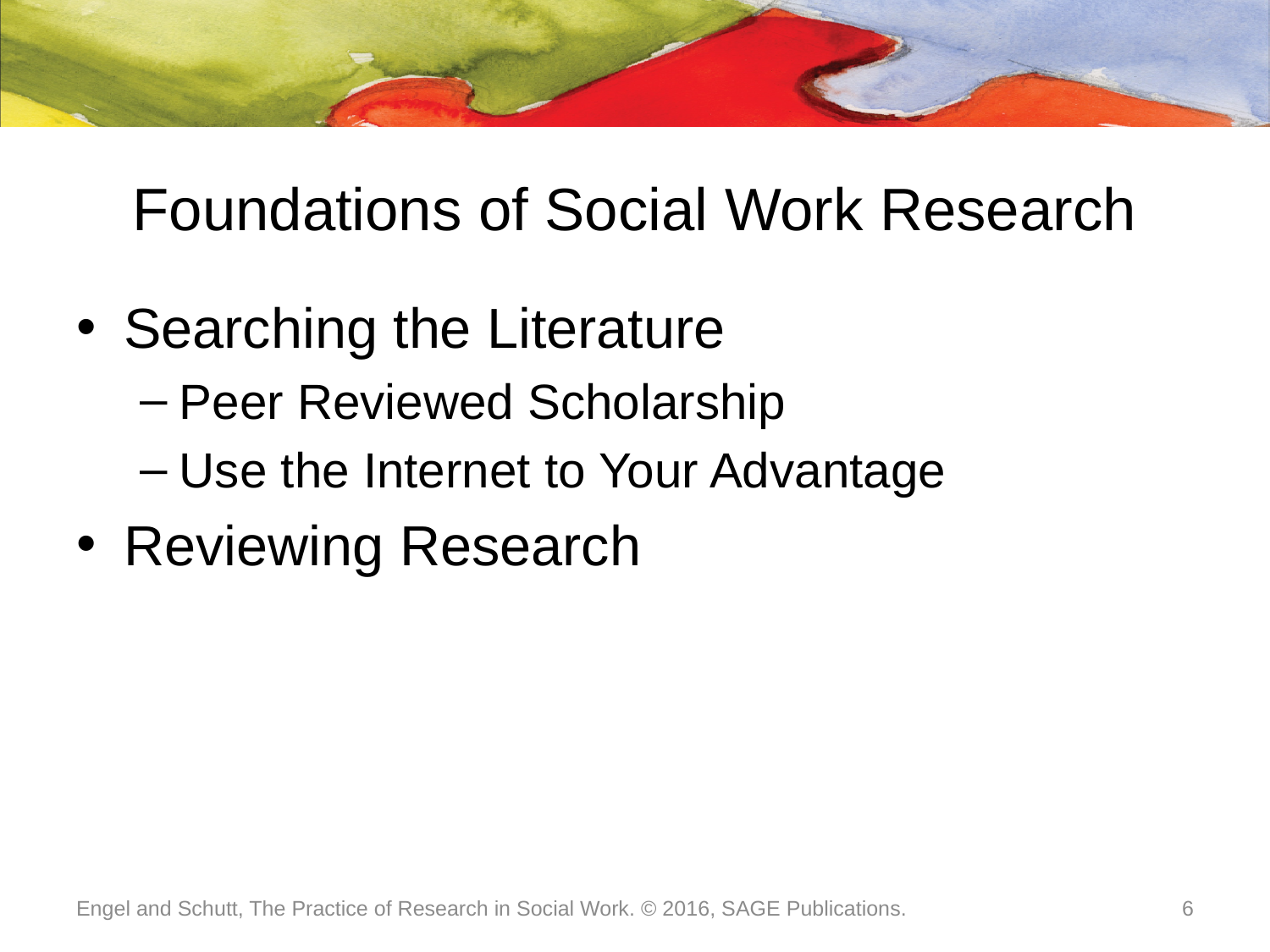

# Foundations of Social Work Research
Searching the Literature
Peer Reviewed Scholarship
Use the Internet to Your Advantage
Reviewing Research
Engel and Schutt, The Practice of Research in Social Work. © 2016, SAGE Publications.
6